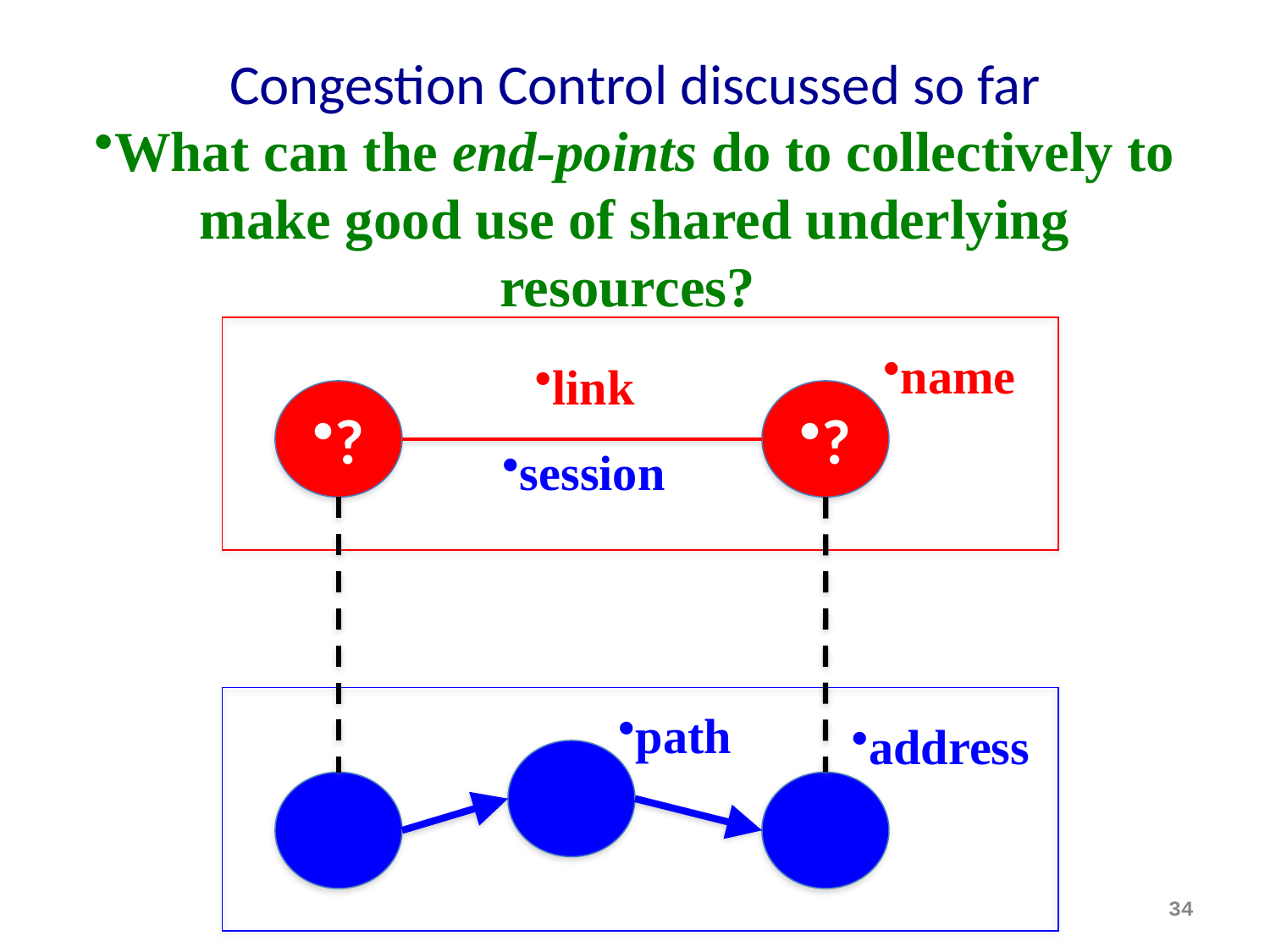

# Congestion Control discussed so far
What can the end-points do to collectively to make good use of shared underlying resources?

name
link
?
?
session

path
address

34